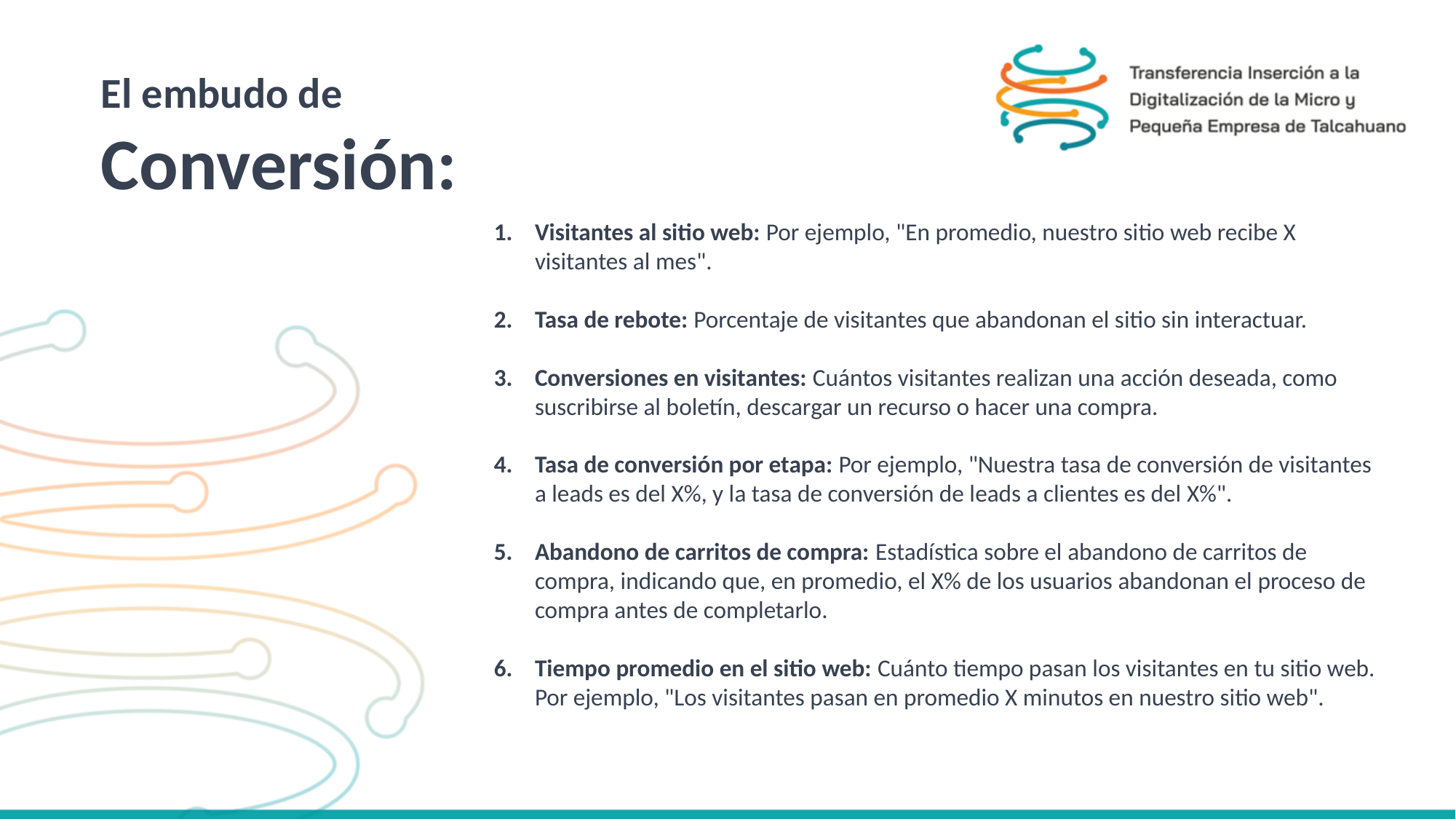

El embudo de
Conversión:
Visitantes al sitio web: Por ejemplo, "En promedio, nuestro sitio web recibe X visitantes al mes".

Tasa de rebote: Porcentaje de visitantes que abandonan el sitio sin interactuar.

Conversiones en visitantes: Cuántos visitantes realizan una acción deseada, como suscribirse al boletín, descargar un recurso o hacer una compra.

Tasa de conversión por etapa: Por ejemplo, "Nuestra tasa de conversión de visitantes a leads es del X%, y la tasa de conversión de leads a clientes es del X%".

Abandono de carritos de compra: Estadística sobre el abandono de carritos de compra, indicando que, en promedio, el X% de los usuarios abandonan el proceso de compra antes de completarlo.

Tiempo promedio en el sitio web: Cuánto tiempo pasan los visitantes en tu sitio web. Por ejemplo, "Los visitantes pasan en promedio X minutos en nuestro sitio web".